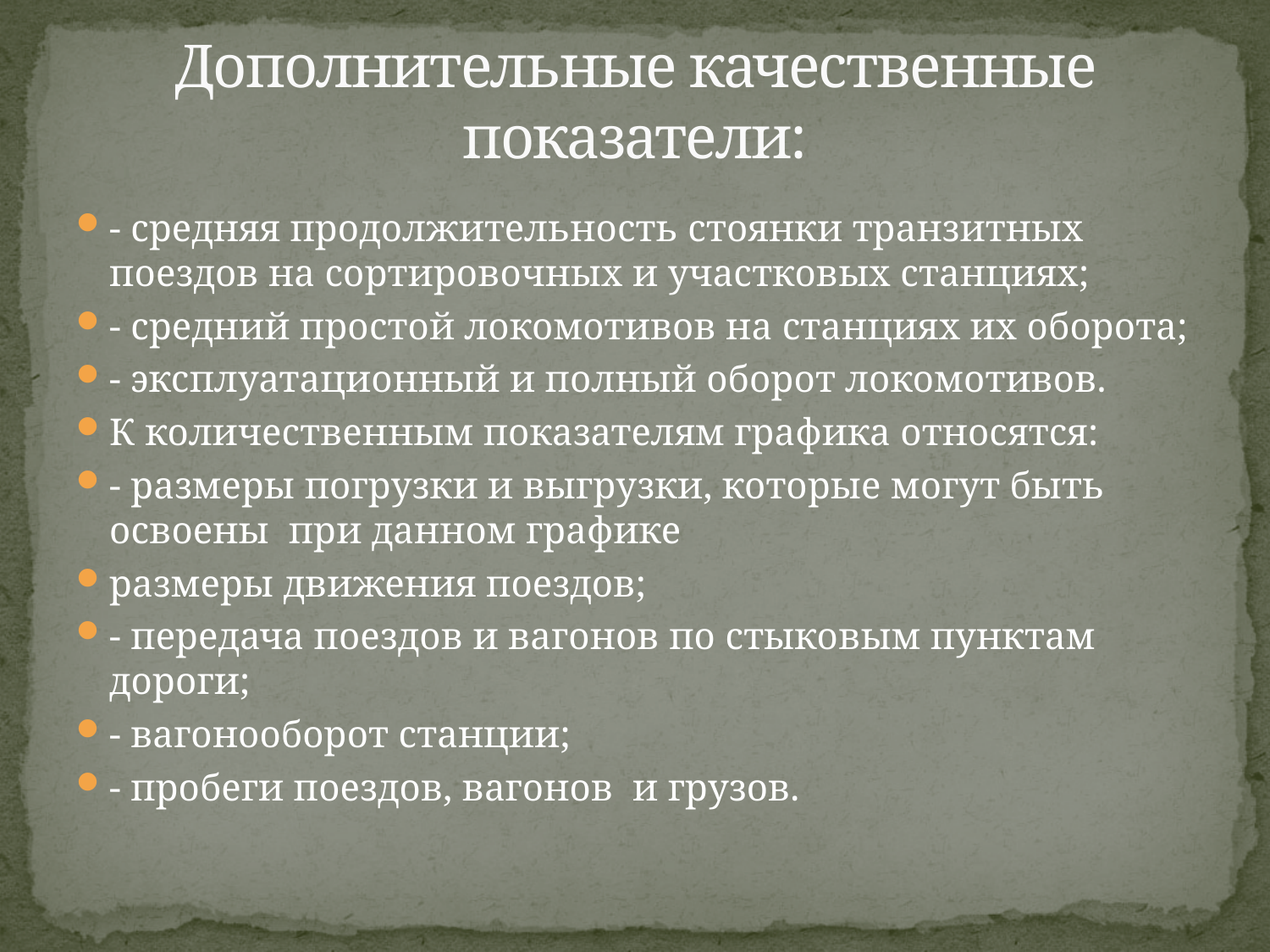

# Дополнительные качественные показатели:
- средняя продолжительность стоянки транзитных поездов на сортировочных и участковых станциях;
- средний простой локомотивов на станциях их оборота;
- эксплуатационный и полный оборот локомотивов.
К количественным показателям графика относятся:
- размеры погрузки и выгрузки, которые могут быть освоены  при данном графике
размеры движения поездов;
- передача поездов и вагонов по стыковым пунктам дороги;
- вагонооборот станции;
- пробеги поездов, вагонов  и грузов.